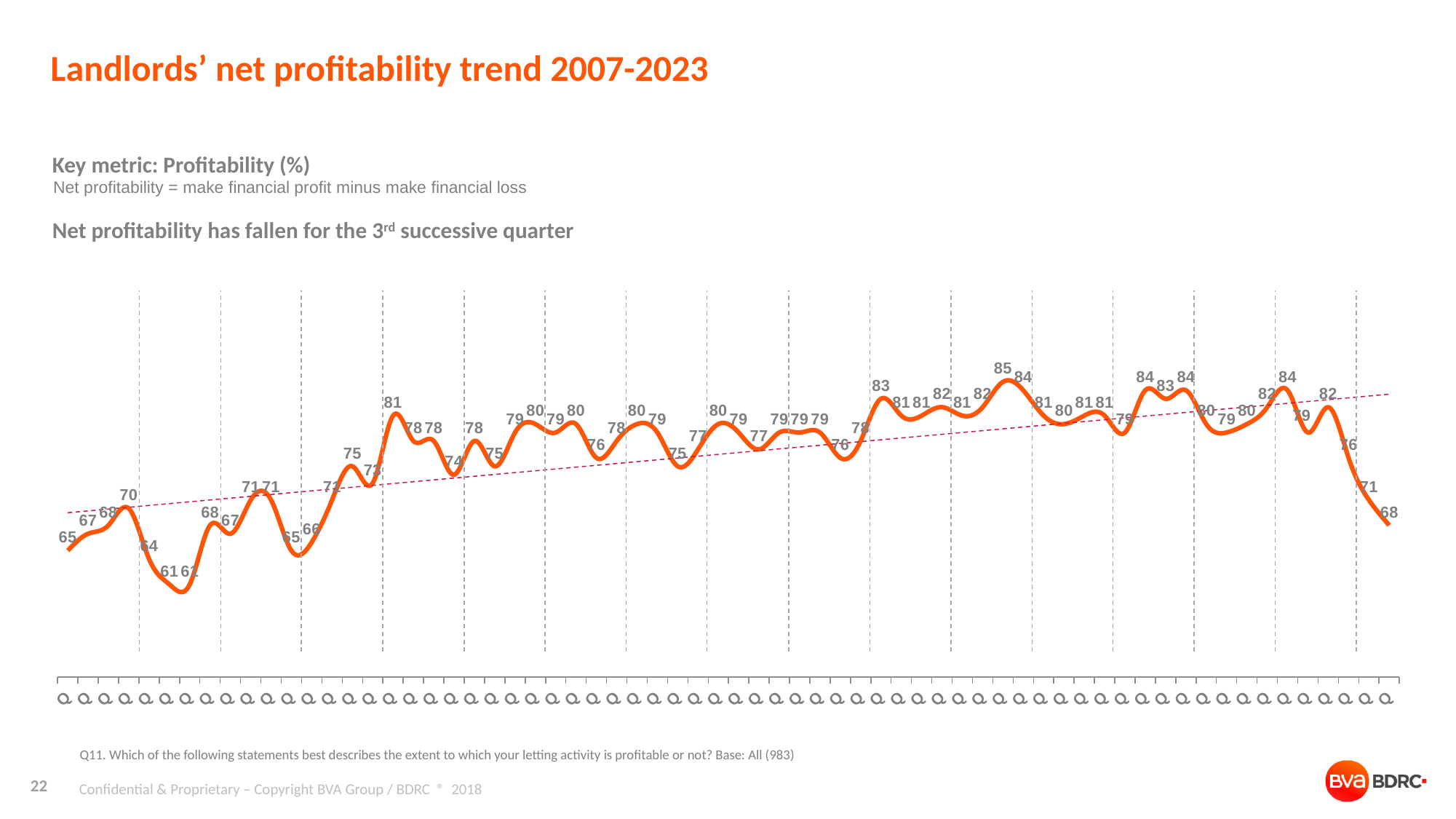

# Landlords’ net profitability trend 2007-2023
Key metric: Profitability (%)
Net profitability = make financial profit minus make financial loss
Net profitability has fallen for the 3rd successive quarter

### Chart

| Category | net profitable |
|---|---|
| Q1 07 | 65.0 |
| Q2 07 | 67.0 |
| Q3 07 | 68.0 |
| Q4 07 | 70.0 |
| Q1 08 | 64.0 |
| Q2 08 | 61.0 |
| Q3 08 | 61.0 |
| Q4 08 | 68.0 |
| Q1 09 | 67.0 |
| Q2 09 | 71.0 |
| Q3 09 | 71.0 |
| Q4 09 | 65.0 |
| Q1 10 | 66.0 |
| Q2 10 | 71.0 |
| Q3 10 | 75.0 |
| Q4 10 | 73.0 |
| Q1 11 | 81.0 |
| Q2 11 | 78.0 |
| Q3 11 | 78.0 |
| Q4 11 | 74.0 |
| Q1 12 | 78.0 |
| Q2 12 | 75.0 |
| Q3 12 | 79.0 |
| Q4 12 | 80.0 |
| Q1 13 | 79.0 |
| Q2 13 | 80.0 |
| Q3 13 | 76.0 |
| Q4 13 | 78.0 |
| Q1 14 | 80.0 |
| Q2 14 | 79.0 |
| Q3 14 | 75.0 |
| Q4 14 | 77.0 |
| Q1 15 | 80.0 |
| Q2 15 | 79.0 |
| Q3 15 | 77.0 |
| Q4 15 | 79.0 |
| Q1 16 | 79.0 |
| Q2 16 | 79.0 |
| Q3 16 | 76.0 |
| Q4 16 | 78.0 |
| Q1 17 | 83.0 |
| Q2 17 | 81.0 |
| Q3 17 | 81.0 |
| Q4 17 | 82.0 |
| Q1 18 | 81.0 |
| Q2 18 | 82.0 |
| Q3 18 | 85.0 |
| Q4 18 | 84.0 |
| Q1 19 | 81.0 |
| Q2 19 | 80.0 |
| Q3 19 | 81.0 |
| Q4 19 | 81.0 |
| Q1 20 | 79.0 |
| Q2 20 | 84.0 |
| Q3 20 | 83.0 |
| Q4 20 | 84.0 |
| Q1 21 | 80.0 |
| Q2 21 | 79.0 |
| Q3 21 | 80.0 |
| Q4 21 | 82.0 |
| Q1 22 | 84.0 |
| Q2 22 | 79.0 |
| Q3 22 | 82.0 |
| Q4 22 | 76.0 |
| Q1 23 | 71.0 |
| Q2 23 | 68.0 |
Q11. Which of the following statements best describes the extent to which your letting activity is profitable or not? Base: All (983)